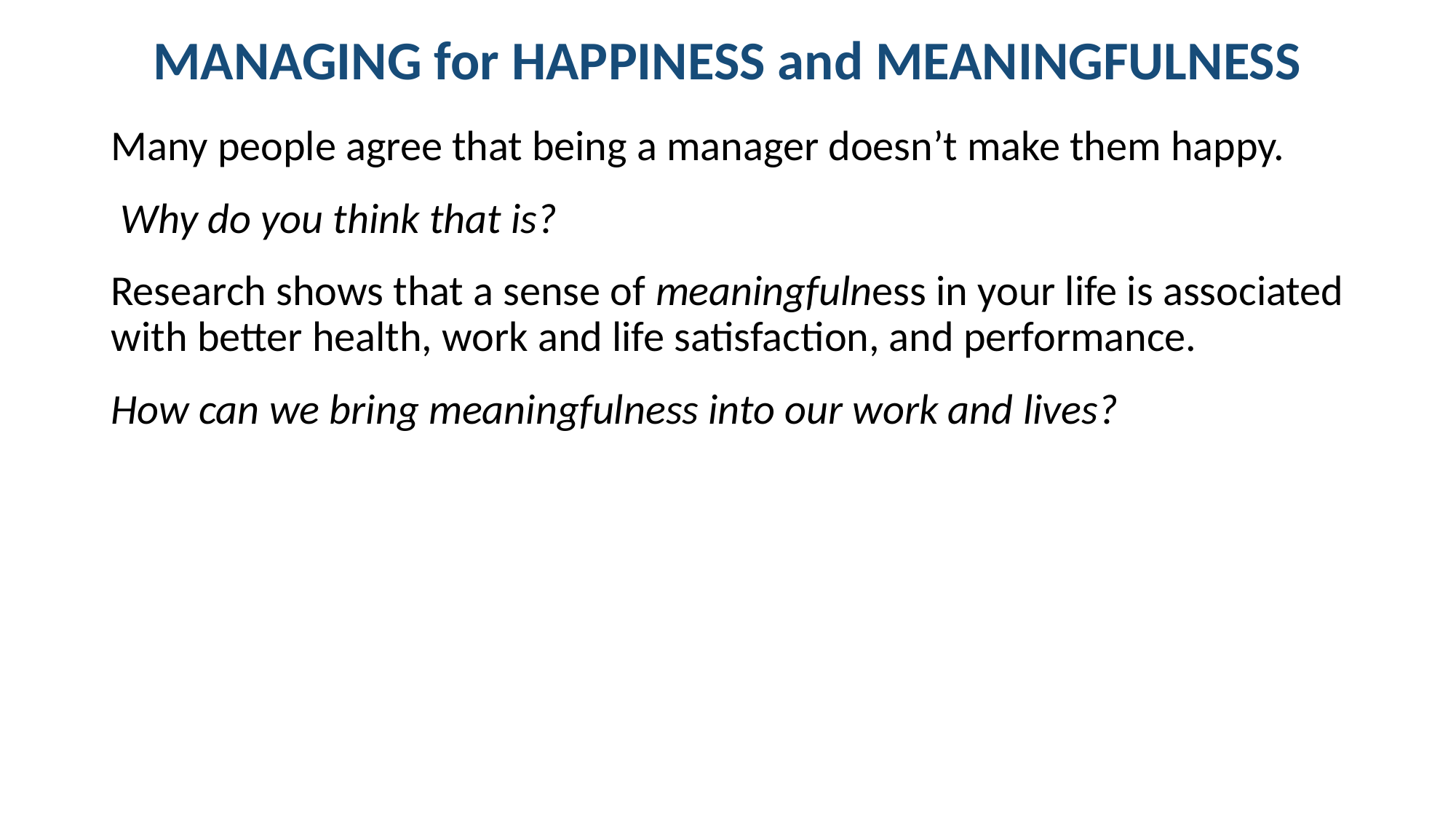

# MANAGING for HAPPINESS and MEANINGFULNESS
Many people agree that being a manager doesn’t make them happy.
 Why do you think that is?
Research shows that a sense of meaningfulness in your life is associated with better health, work and life satisfaction, and performance.
How can we bring meaningfulness into our work and lives?